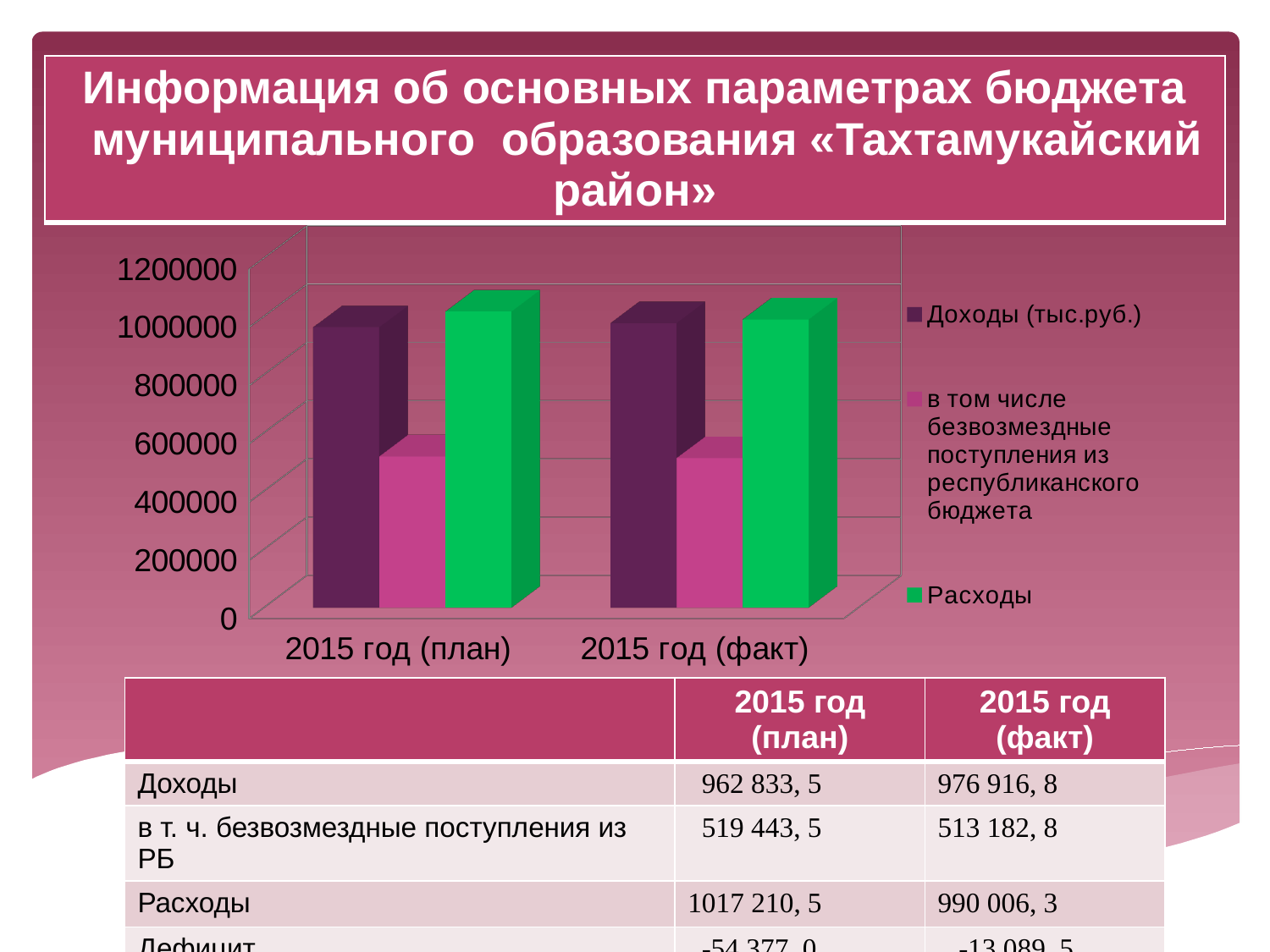

| Информация об основных параметрах бюджета муниципального образования «Тахтамукайский район» |
| --- |

[unsupported chart]

|  | 2015 год (план) | 2015 год (факт) |
| --- | --- | --- |
| Доходы | 962 833, 5 | 976 916, 8 |
| в т. ч. безвозмездные поступления из РБ | 519 443, 5 | 513 182, 8 |
| Расходы | 1017 210, 5 | 990 006, 3 |
| Дефицит | -54 377, 0 | -13 089, 5 |